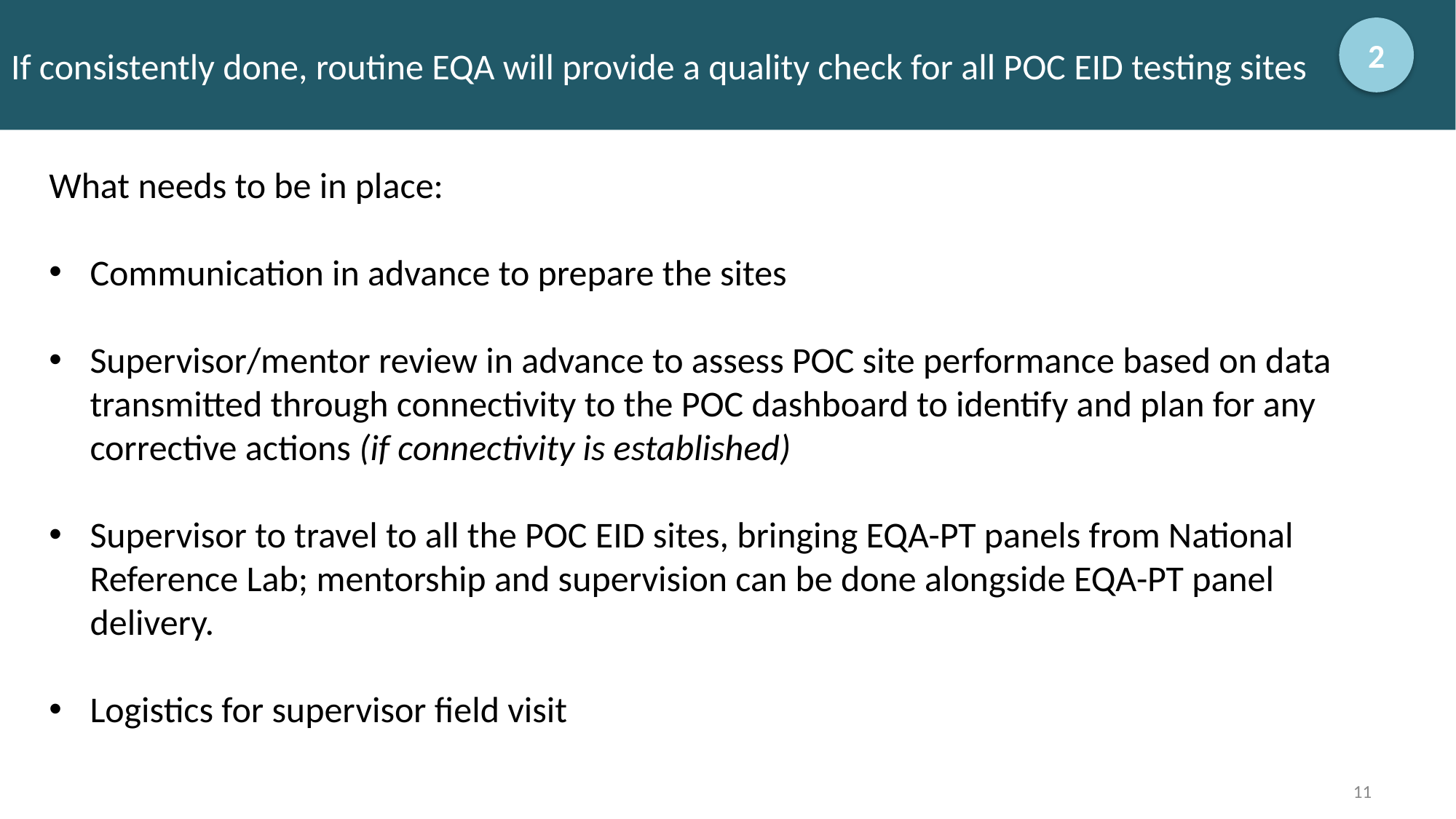

# If consistently done, routine EQA will provide a quality check for all POC EID testing sites
2
What needs to be in place:

Communication in advance to prepare the sites

Supervisor/mentor review in advance to assess POC site performance based on data transmitted through connectivity to the POC dashboard to identify and plan for any corrective actions (if connectivity is established)

Supervisor to travel to all the POC EID sites, bringing EQA-PT panels from National Reference Lab; mentorship and supervision can be done alongside EQA-PT panel delivery.

Logistics for supervisor field visit
11